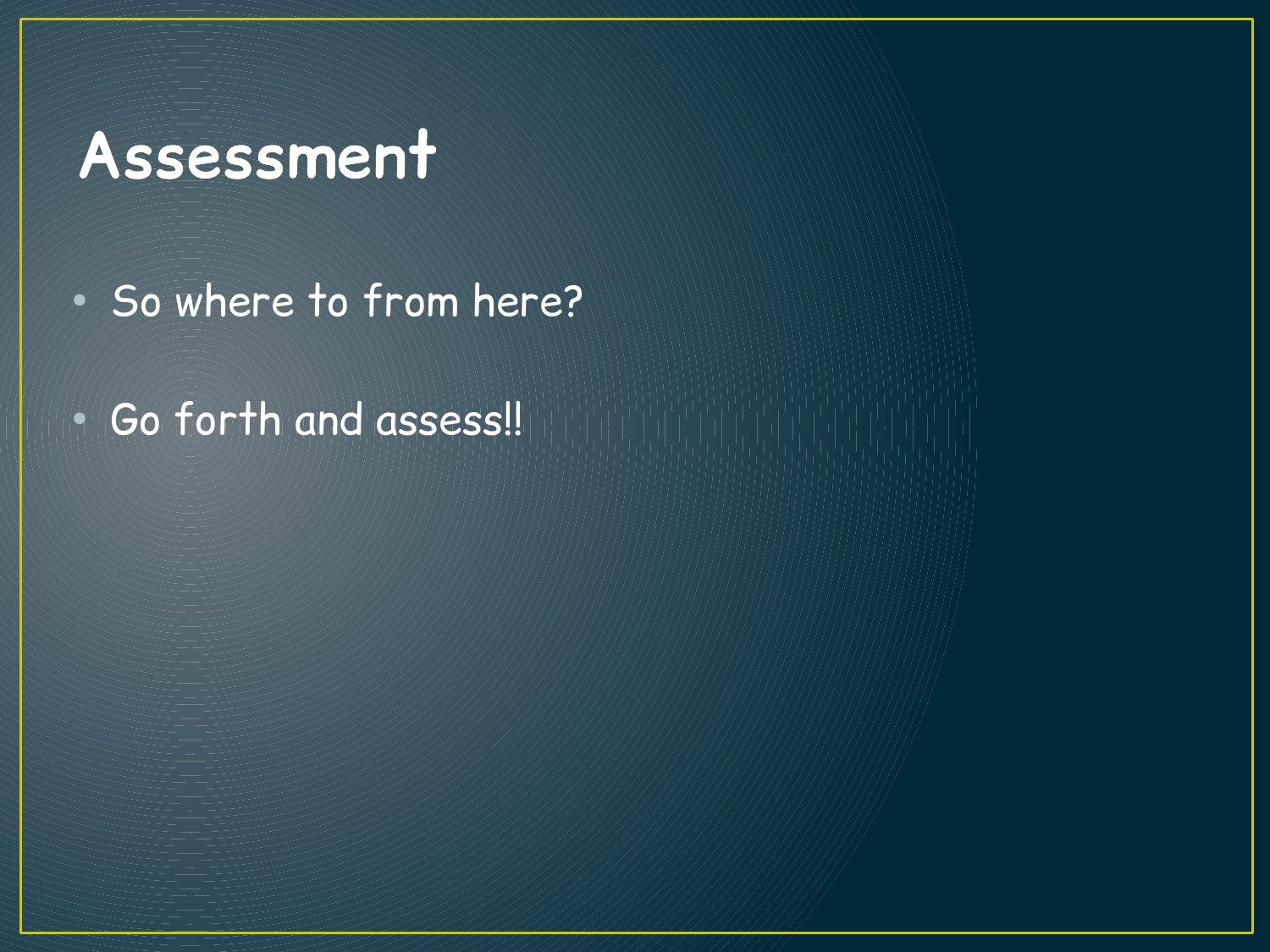

# Assessment
So where to from here?

Go forth and assess!!